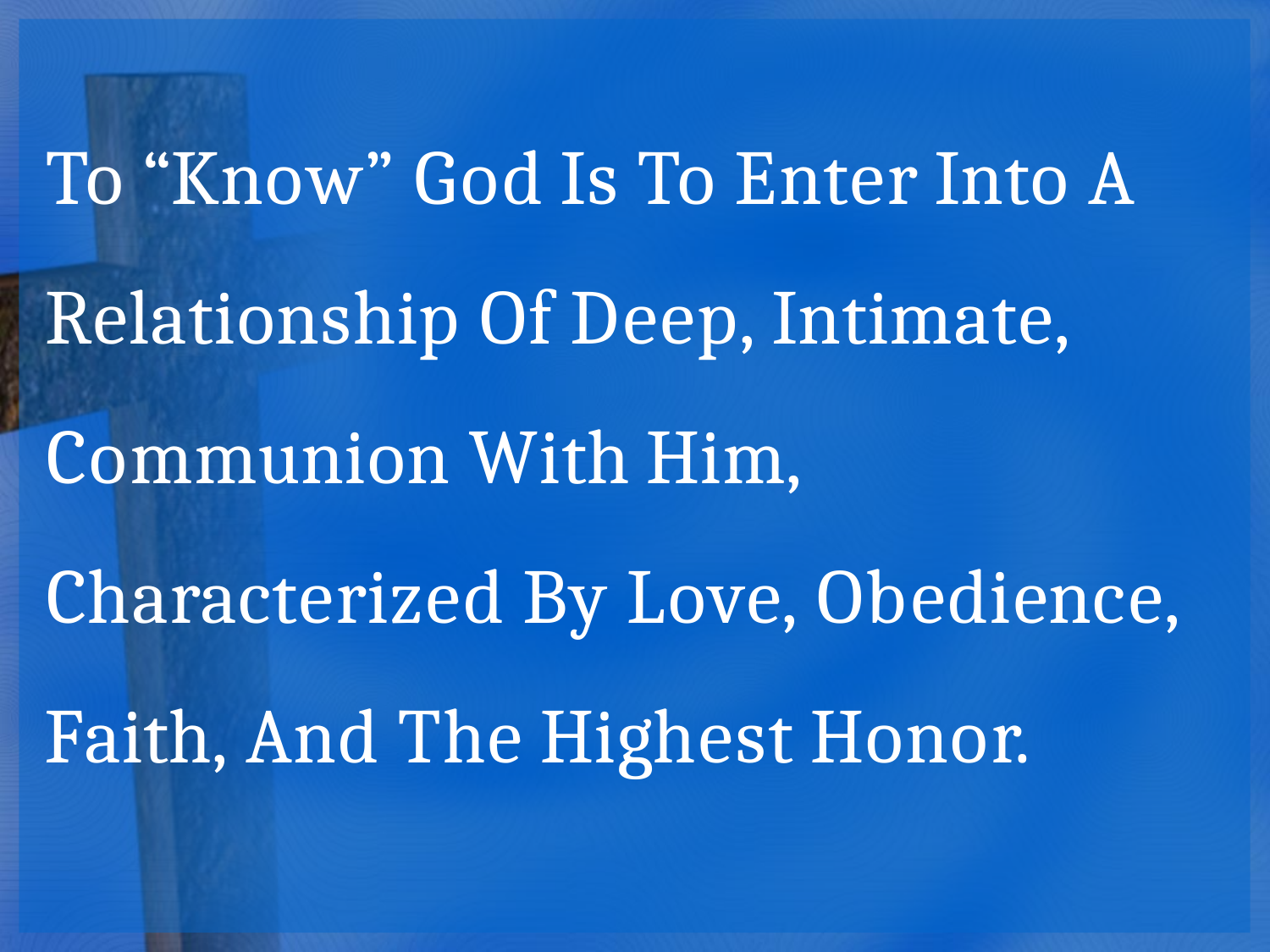

To “Know” God Is To Enter Into A Relationship Of Deep, Intimate, Communion With Him, Characterized By Love, Obedience, Faith, And The Highest Honor.